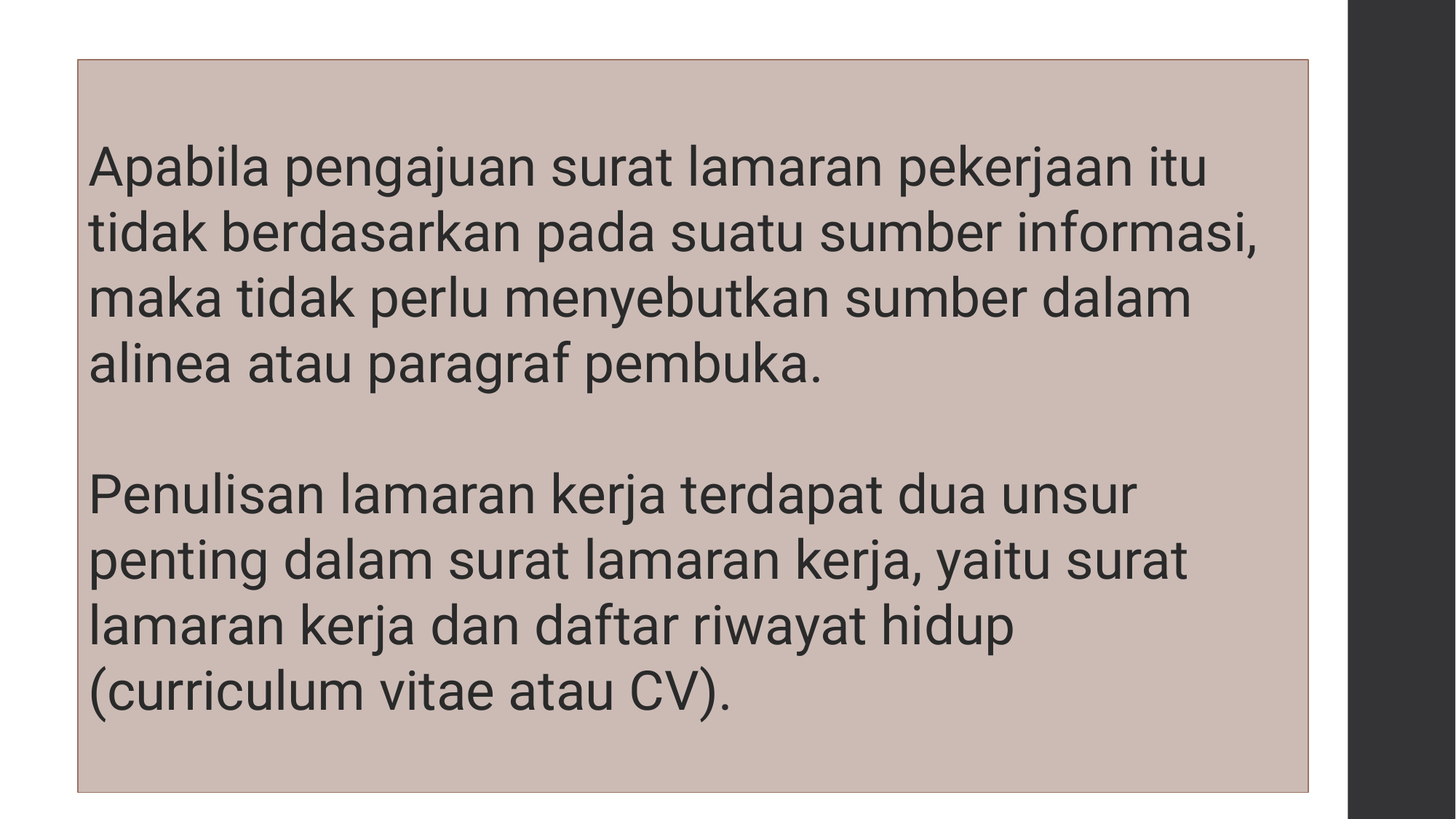

Apabila pengajuan surat lamaran pekerjaan itu tidak berdasarkan pada suatu sumber informasi, maka tidak perlu menyebutkan sumber dalam alinea atau paragraf pembuka.

Penulisan lamaran kerja terdapat dua unsur penting dalam surat lamaran kerja, yaitu surat lamaran kerja dan daftar riwayat hidup (curriculum vitae atau CV).